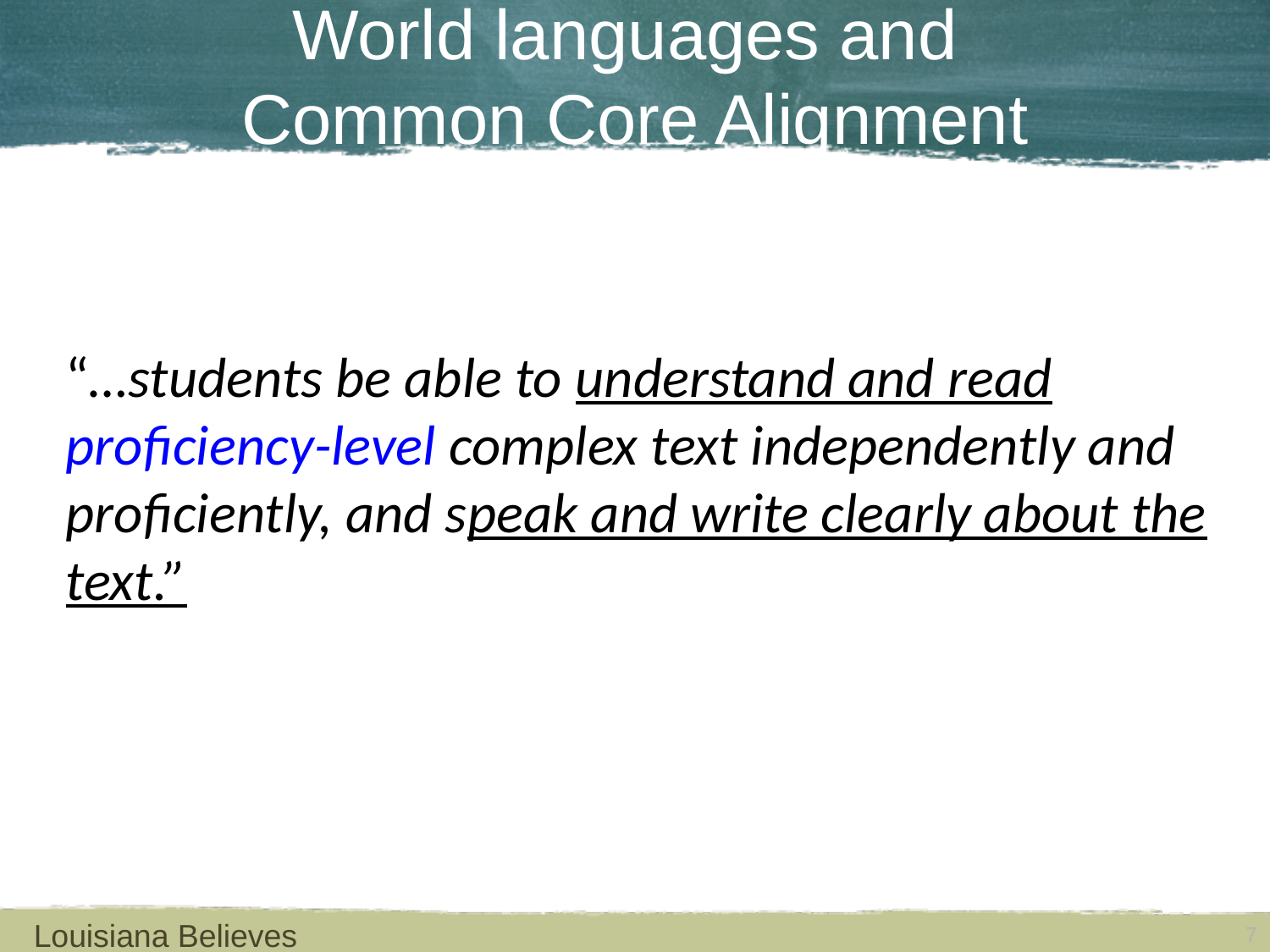

# World languages and Common Core Alignment

“…students be able to understand and read proficiency-level complex text independently and proficiently, and speak and write clearly about the text.”

Louisiana Believes
7